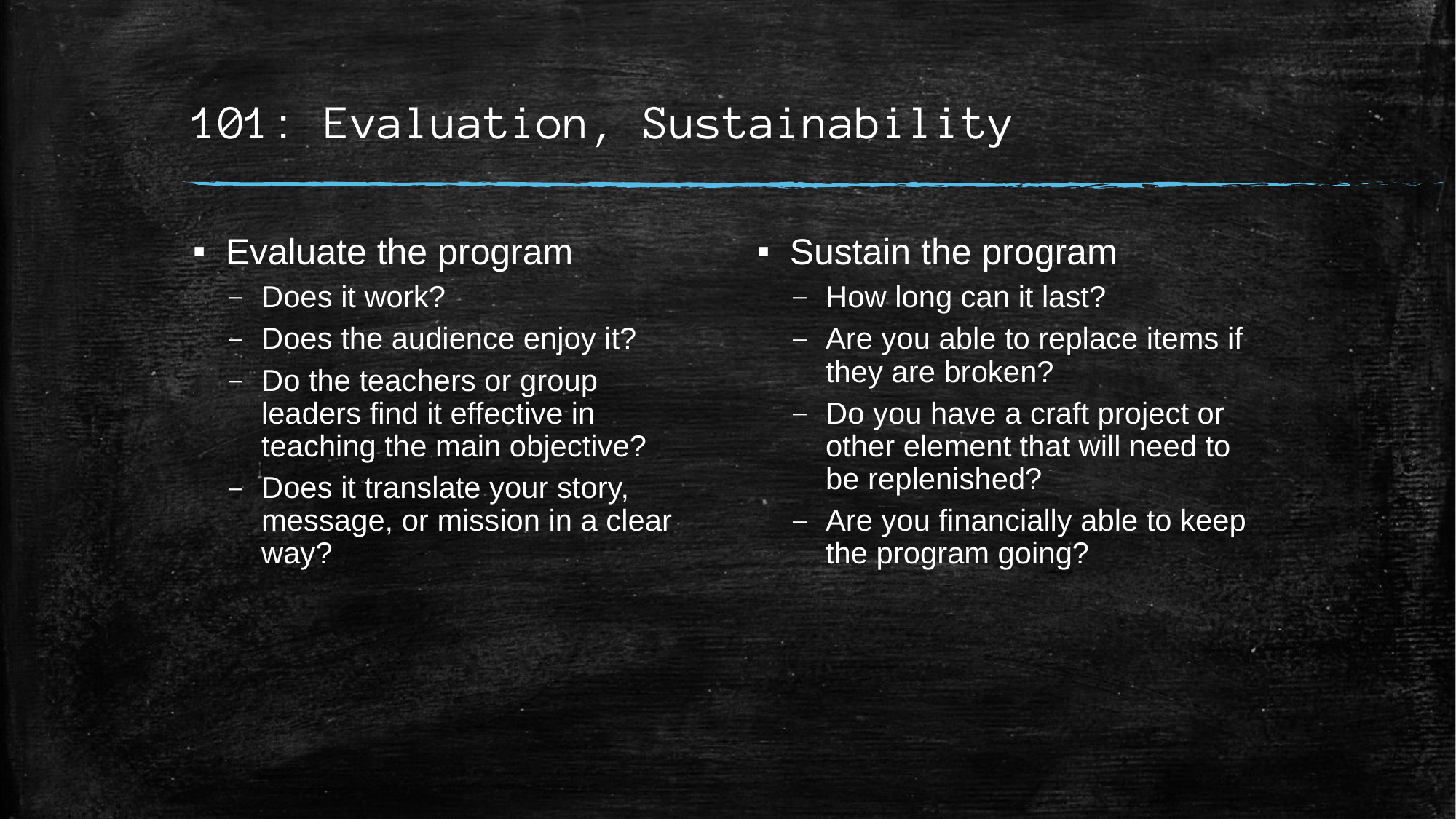

# 101: Evaluation, Sustainability
Evaluate the program
Does it work?
Does the audience enjoy it?
Do the teachers or group leaders find it effective in teaching the main objective?
Does it translate your story, message, or mission in a clear way?
Sustain the program
How long can it last?
Are you able to replace items if they are broken?
Do you have a craft project or other element that will need to be replenished?
Are you financially able to keep the program going?